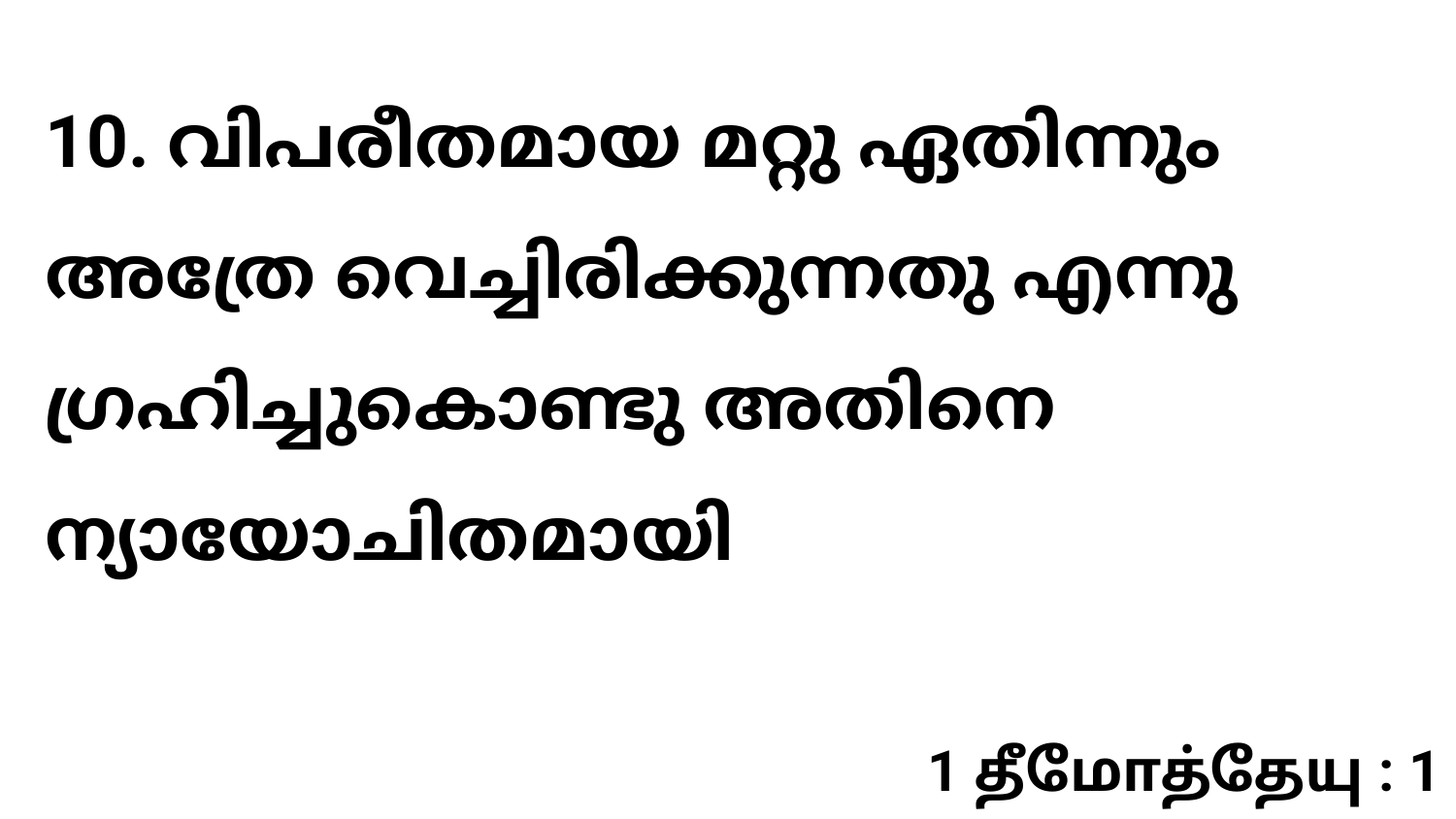

10. വിപരീതമായ മറ്റു ഏതിന്നും അത്രേ വെച്ചിരിക്കുന്നതു എന്നു ഗ്രഹിച്ചുകൊണ്ടു അതിനെ ന്യായോചിതമായി
1 தீமோத்தேயு : 1